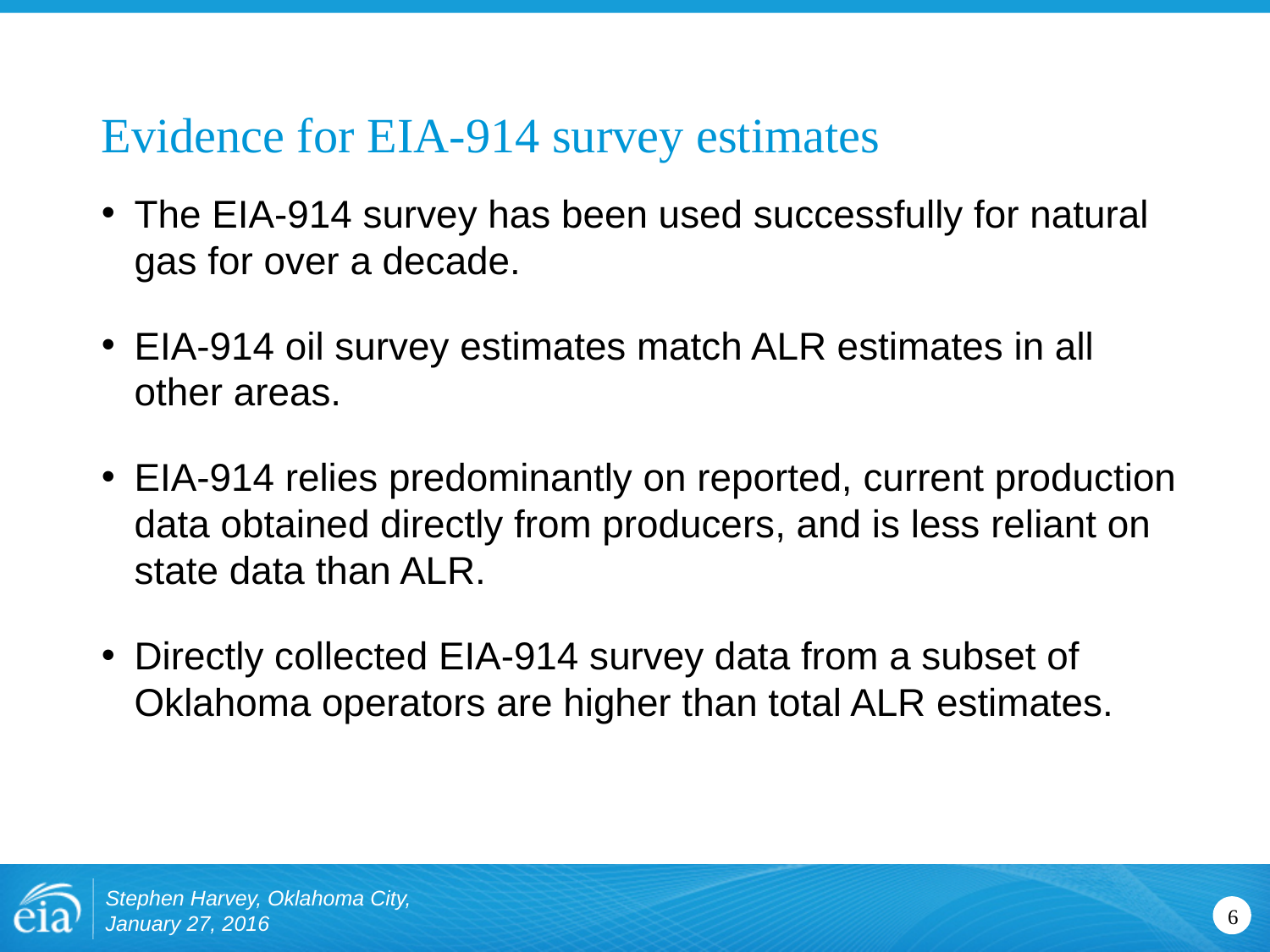

# Evidence for EIA-914 survey estimates
The EIA-914 survey has been used successfully for natural gas for over a decade.
EIA-914 oil survey estimates match ALR estimates in all other areas.
EIA-914 relies predominantly on reported, current production data obtained directly from producers, and is less reliant on state data than ALR.
Directly collected EIA-914 survey data from a subset of Oklahoma operators are higher than total ALR estimates.
Stephen Harvey, Oklahoma City, January 27, 2016
6